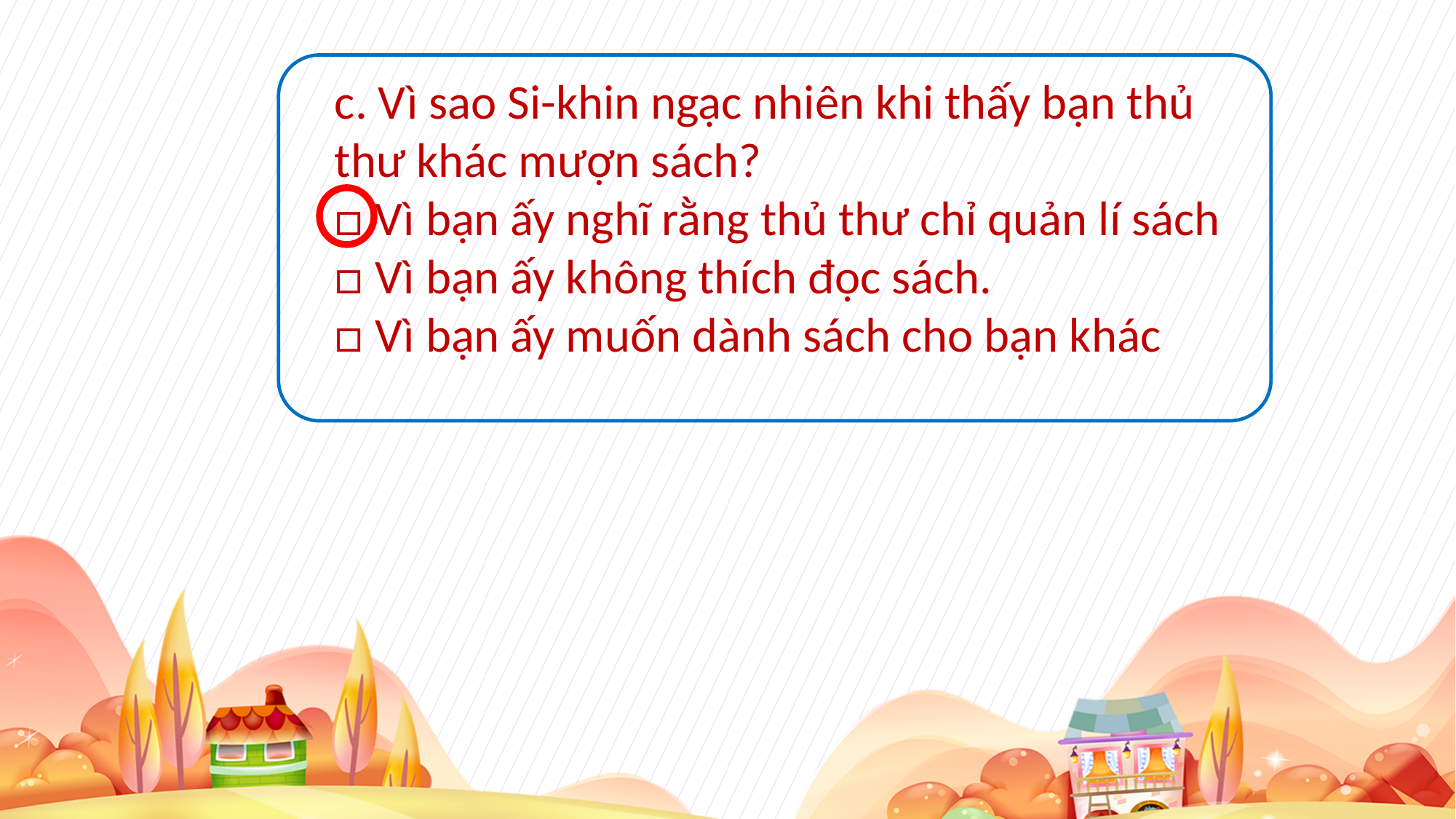

c. Vì sao Si-khin ngạc nhiên khi thấy bạn thủ thư khác mượn sách?
□ Vì bạn ấy nghĩ rằng thủ thư chỉ quản lí sách
□ Vì bạn ấy không thích đọc sách.
□ Vì bạn ấy muốn dành sách cho bạn khác